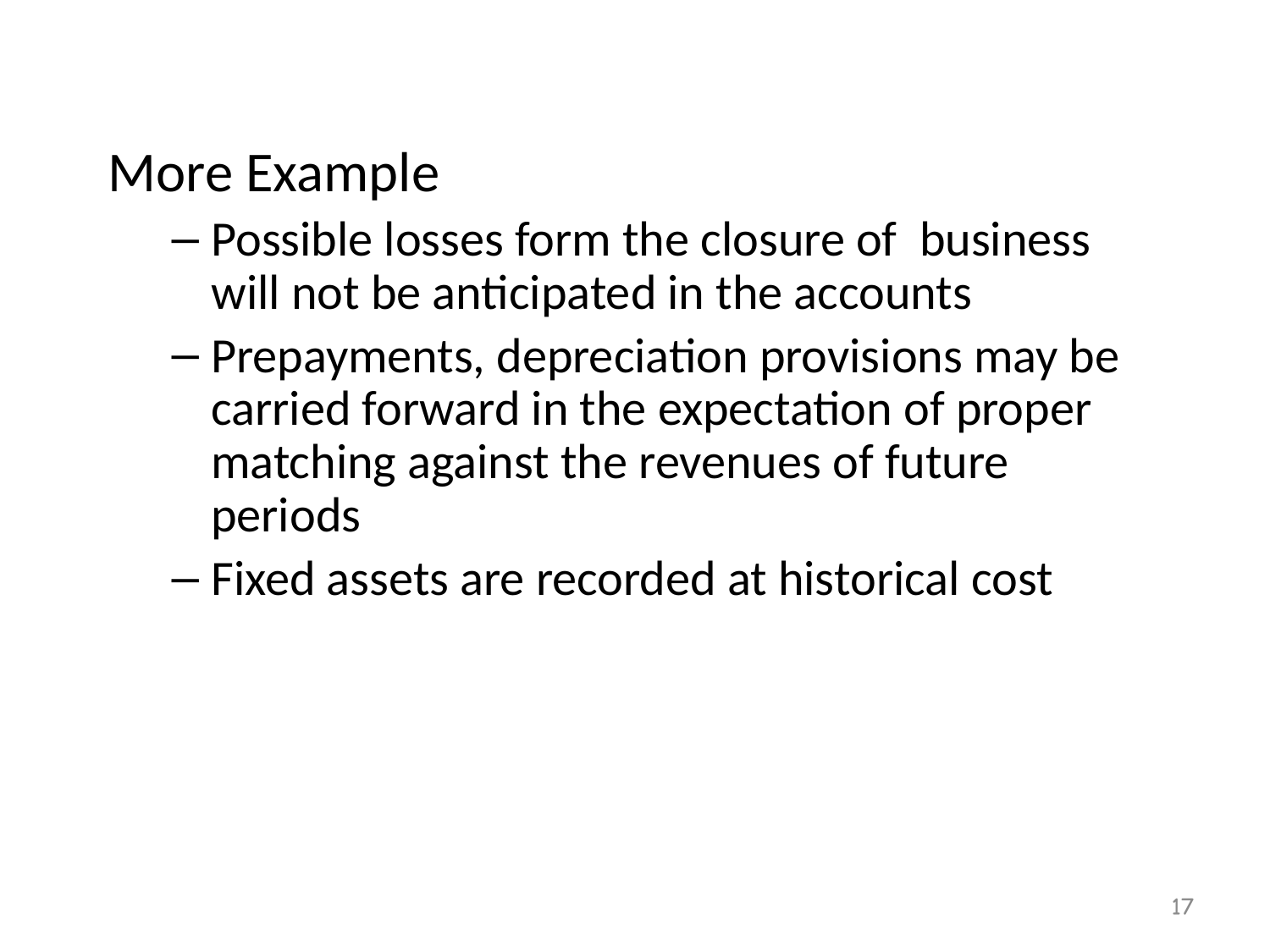

More Example
Possible losses form the closure of  business will not be anticipated in the accounts
Prepayments, depreciation provisions may be carried forward in the expectation of proper matching against the revenues of future periods
Fixed assets are recorded at historical cost
17